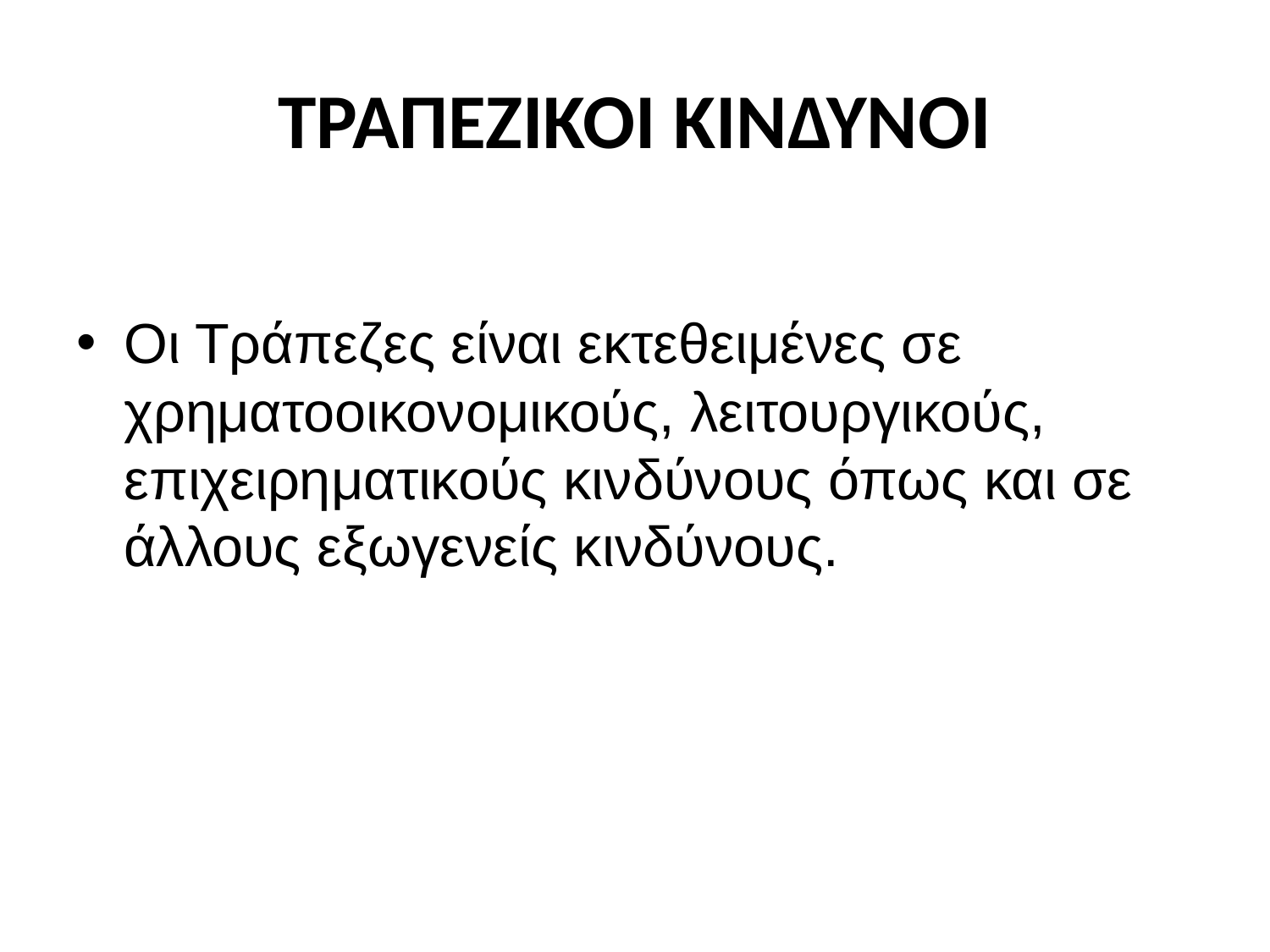

# ΤΡΑΠΕΖΙΚΟΙ ΚΙΝΔΥΝΟΙ

Οι Τράπεζες είναι εκτεθειμένες σε χρηματοοικονομικούς, λειτουργικούς, επιχειρηματικούς κινδύνους όπως και σε άλλους εξωγενείς κινδύνους.